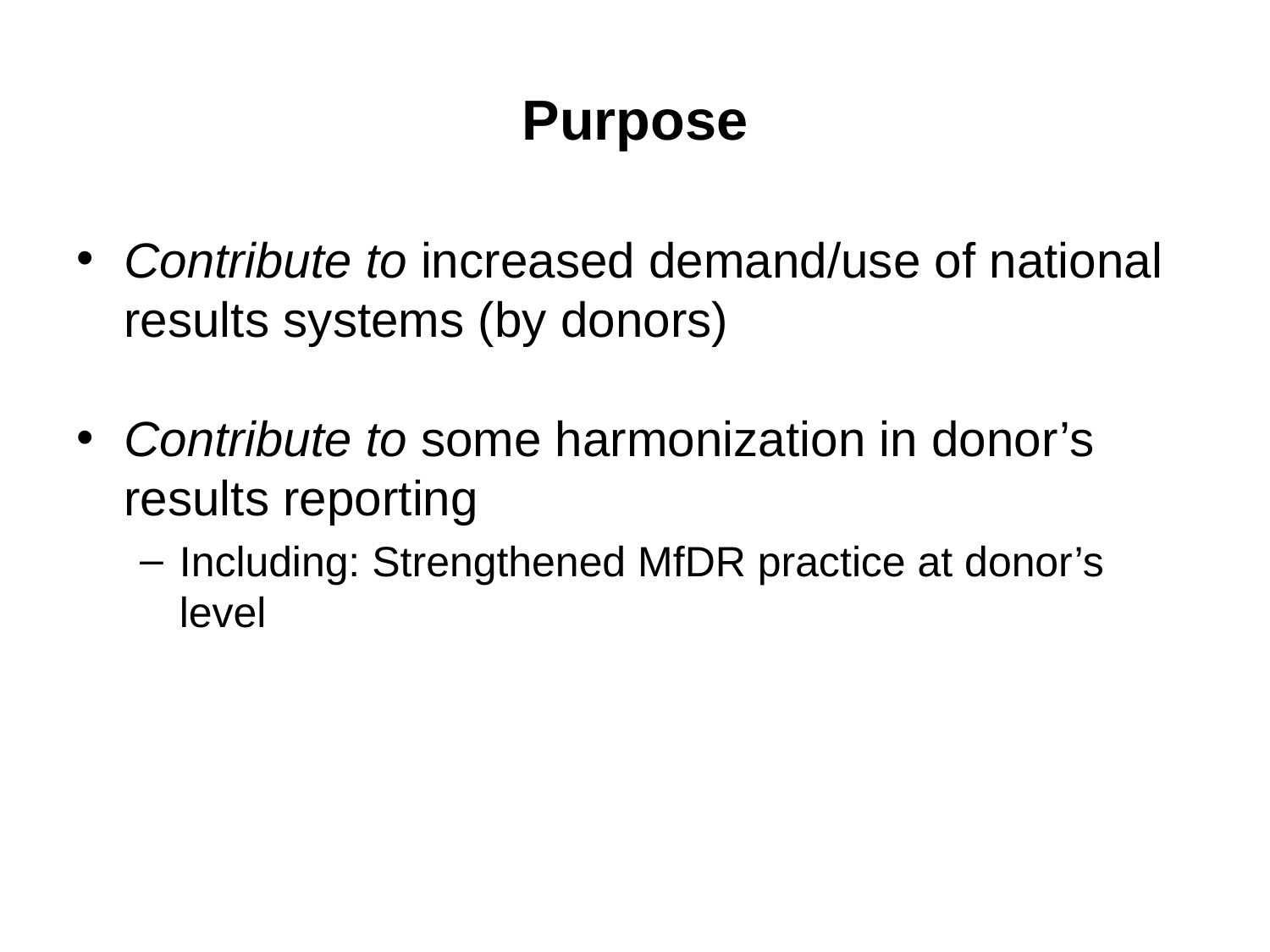

# Purpose
Contribute to increased demand/use of national results systems (by donors)
Contribute to some harmonization in donor’s results reporting
Including: Strengthened MfDR practice at donor’s level